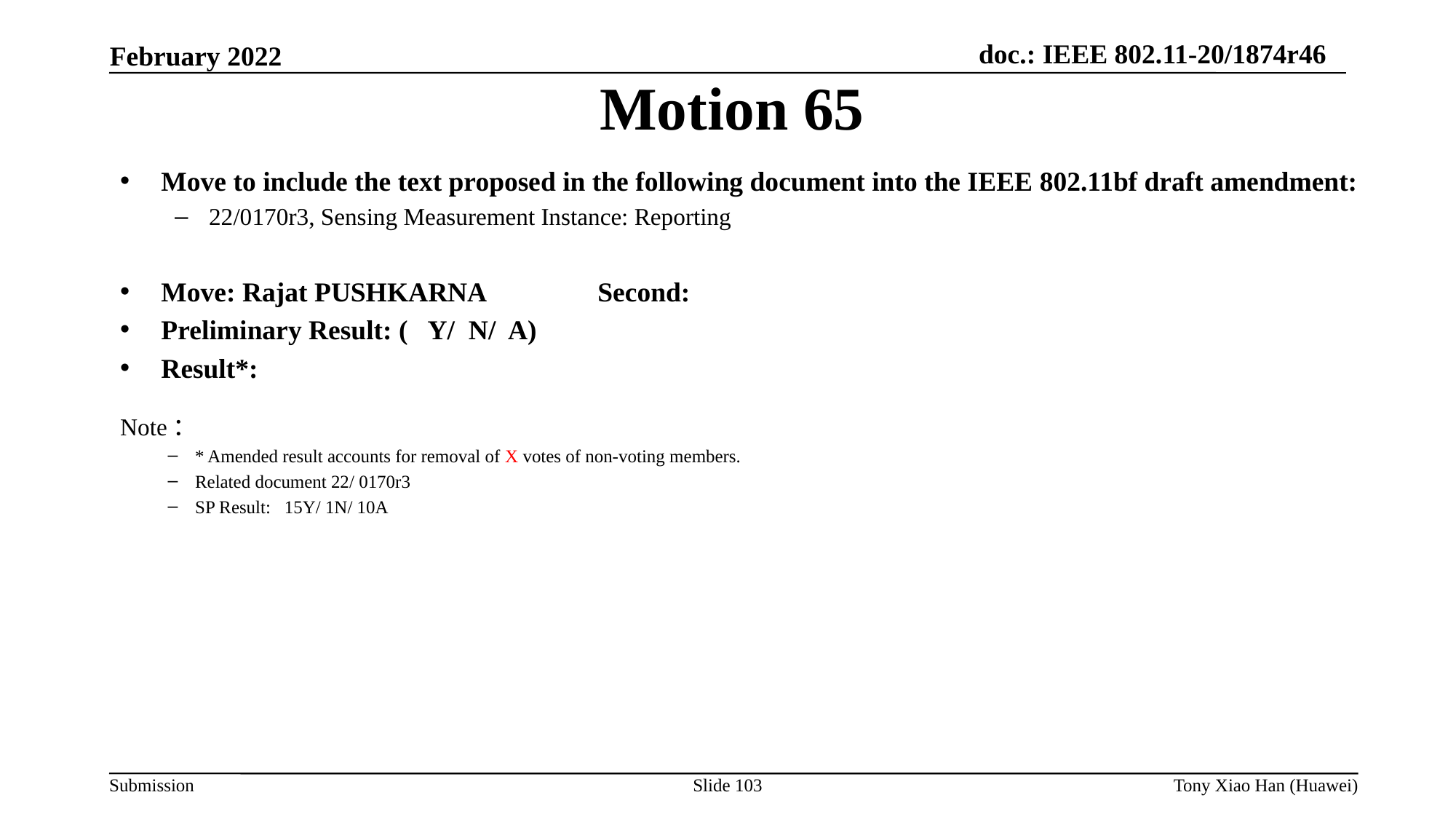

Motion 65

Move to include the text proposed in the following document into the IEEE 802.11bf draft amendment:
22/0170r3, Sensing Measurement Instance: Reporting

Move: Rajat PUSHKARNA		Second:
Preliminary Result: (   Y/  N/  A)
Result*:

Note：
* Amended result accounts for removal of X votes of non-voting members.
Related document 22/ 0170r3
SP Result:   15Y/ 1N/ 10A